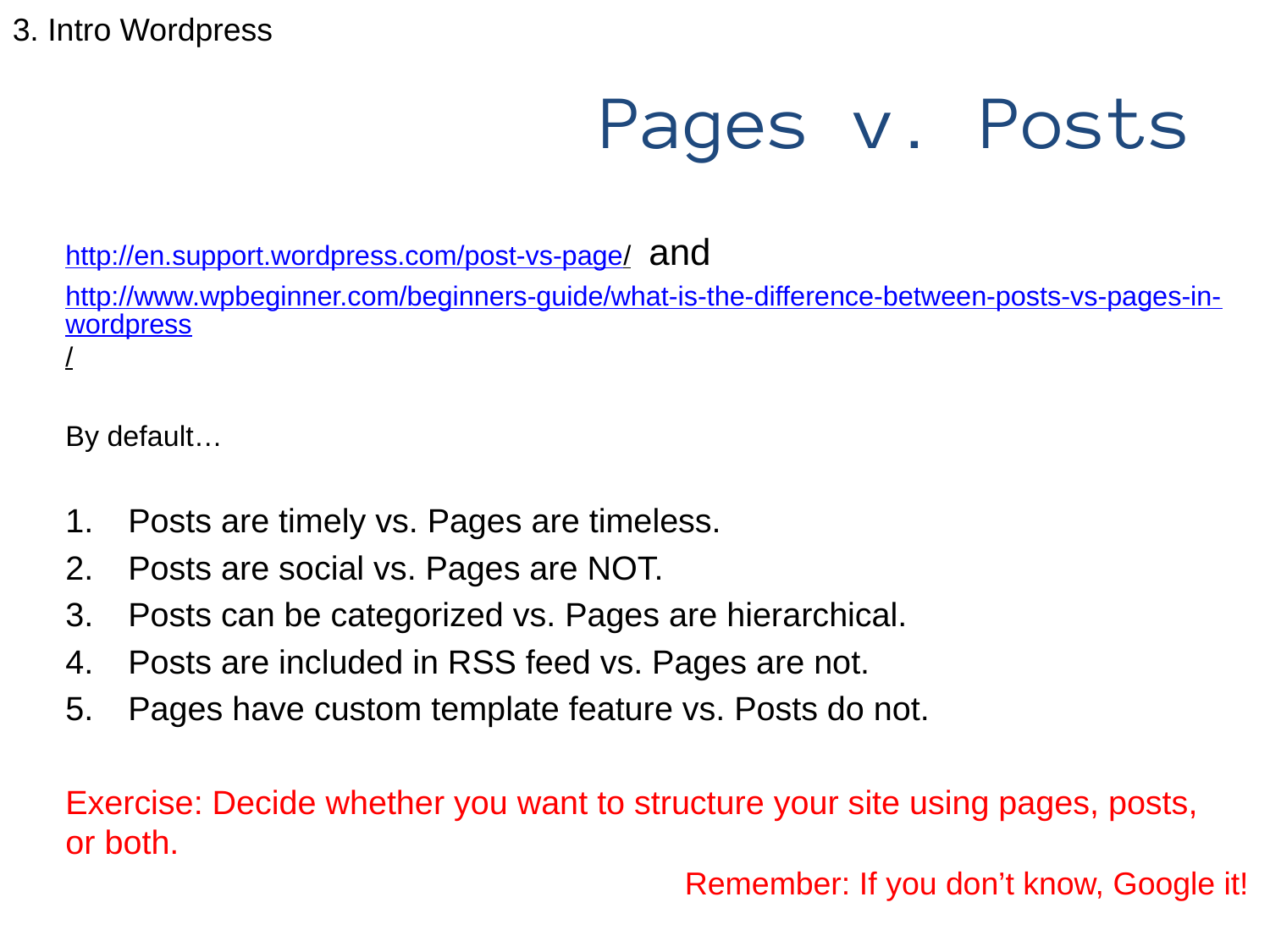

3. Intro Wordpress

# Pages v. Posts
http://en.support.wordpress.com/post-vs-page/  and
http://www.wpbeginner.com/beginners-guide/what-is-the-difference-between-posts-vs-pages-in-wordpress/

By default…

Posts are timely vs. Pages are timeless.
Posts are social vs. Pages are NOT.
Posts can be categorized vs. Pages are hierarchical.
Posts are included in RSS feed vs. Pages are not.
Pages have custom template feature vs. Posts do not.

Exercise: Decide whether you want to structure your site using pages, posts, or both.

Remember: If you don’t know, Google it!